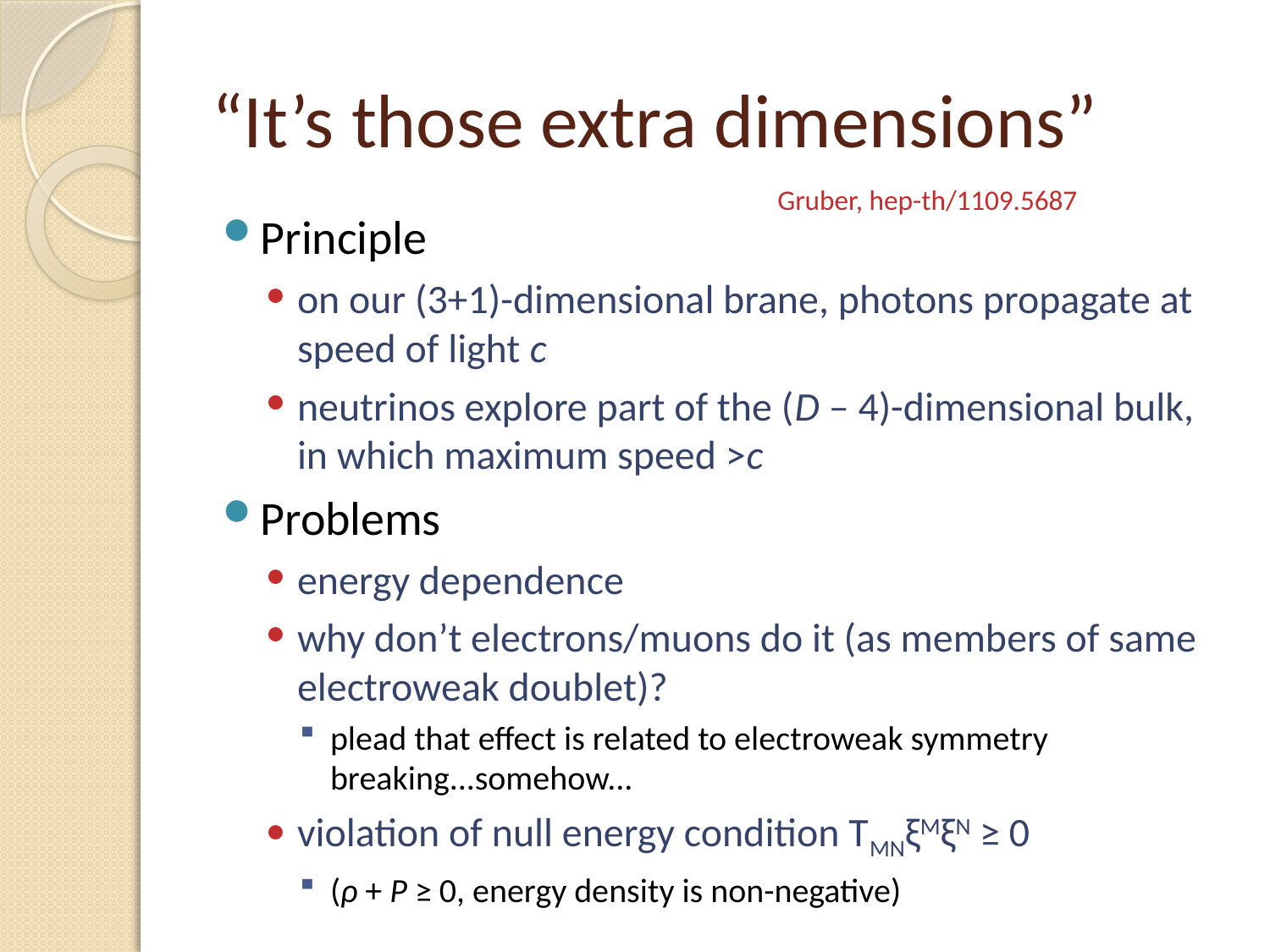

# “It’s those extra dimensions”
Gruber, hep-th/1109.5687
Principle
on our (3+1)-dimensional brane, photons propagate at speed of light c
neutrinos explore part of the (D – 4)-dimensional bulk, in which maximum speed >c
Problems
energy dependence
why don’t electrons/muons do it (as members of same electroweak doublet)?
plead that effect is related to electroweak symmetry breaking...somehow...
violation of null energy condition TMNξMξN ≥ 0
(ρ + P ≥ 0, energy density is non-negative)